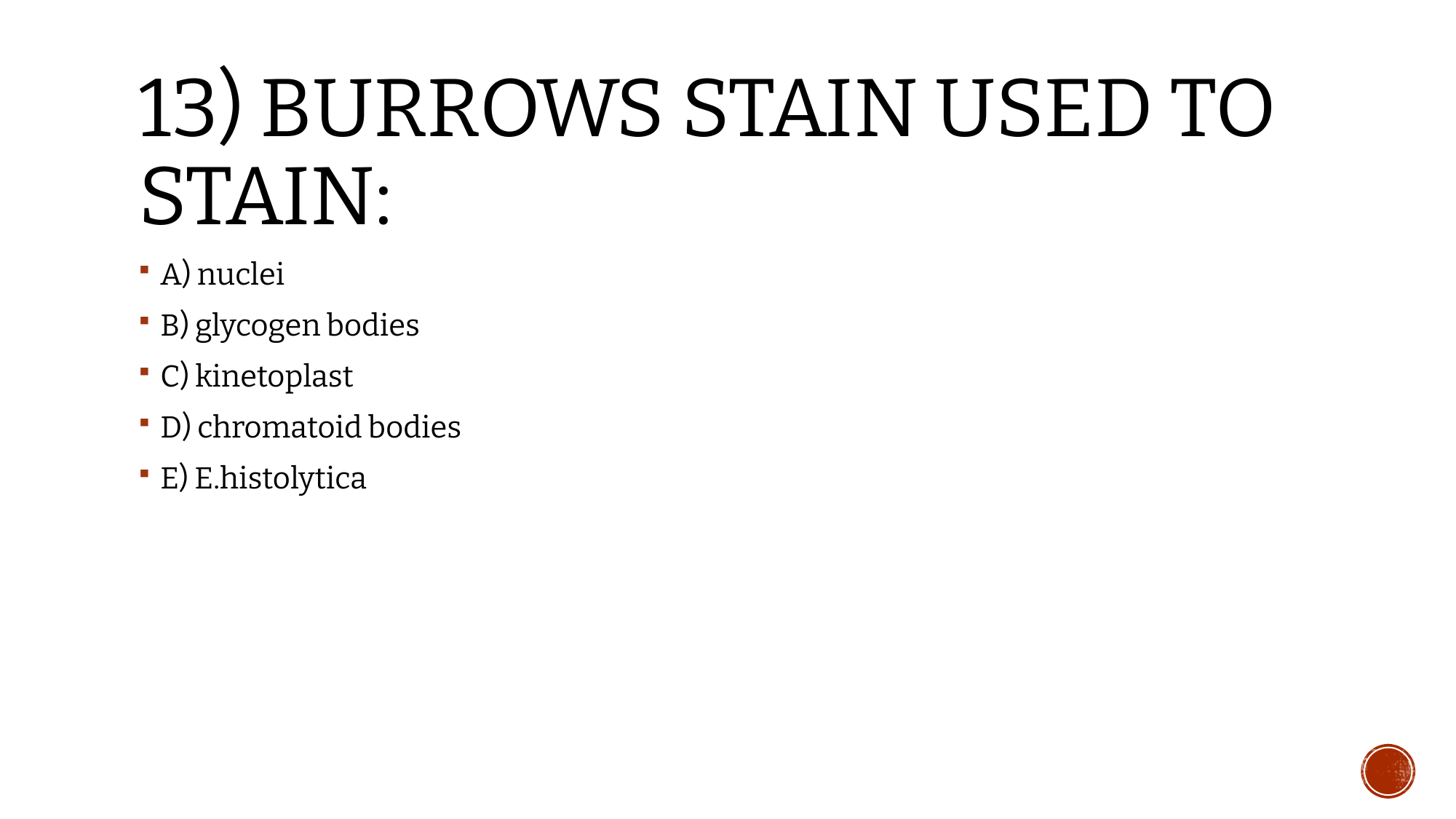

# 13) Burrows stain used to stain:
A) nuclei
B) glycogen bodies
C) kinetoplast
D) chromatoid bodies
E) E.histolytica